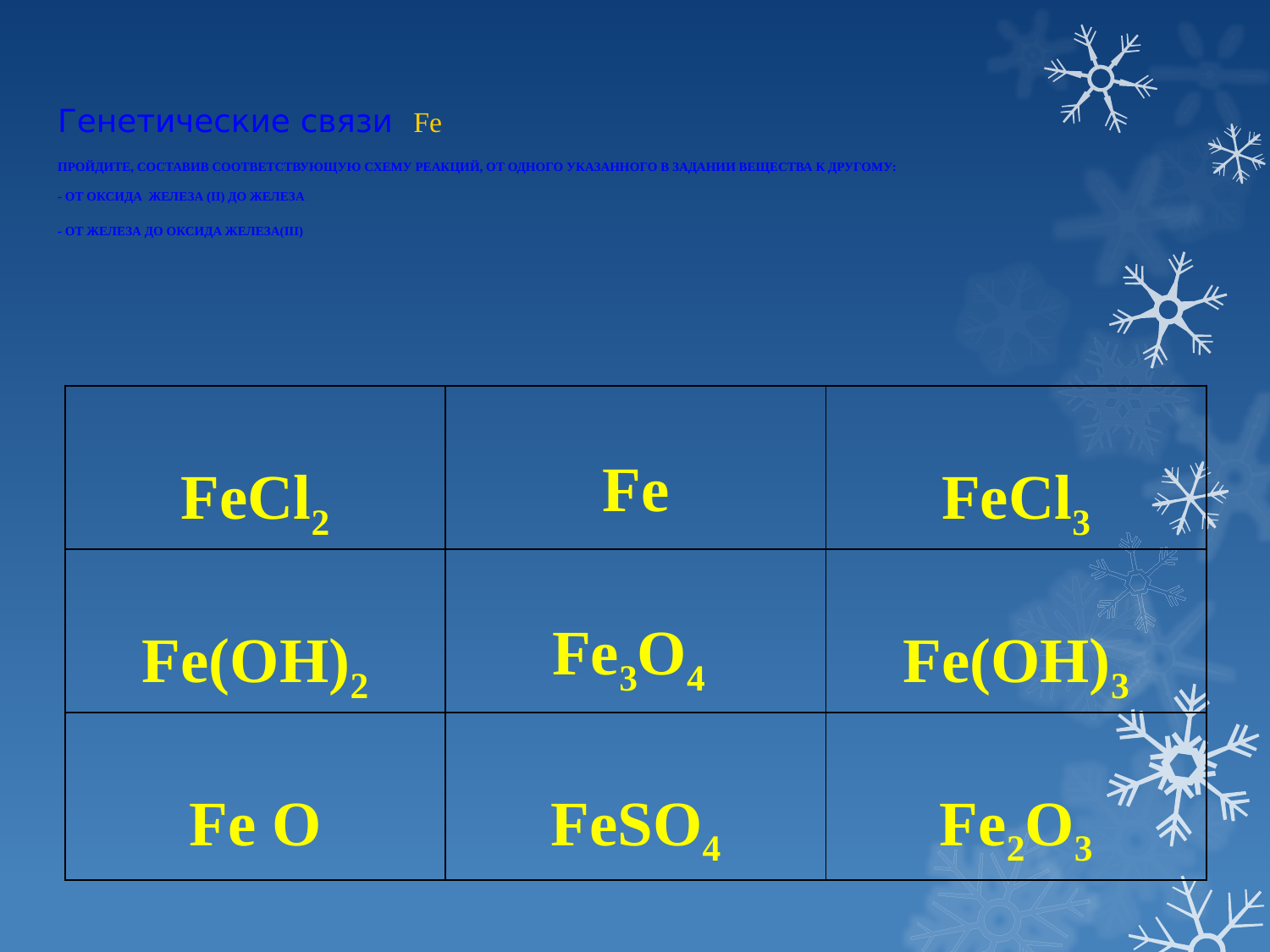

# Генетические связи  Fe ПРОЙДИТЕ, СОСТАВИВ СООТВЕТСТВУЮЩУЮ СХЕМУ РЕАКЦИЙ, ОТ ОДНОГО УКАЗАННОГО В ЗАДАНИИ ВЕЩЕСТВА К ДРУГОМУ: - ОТ ОКСИДА  ЖЕЛЕЗА (II) ДО ЖЕЛЕЗА - ОТ ЖЕЛЕЗА ДО ОКСИДА ЖЕЛЕЗА(III)
| FeCl2 | Fe | FeCl3 |
| --- | --- | --- |
| Fe(OH)2 | Fe3O4 | Fe(OH)3 |
| Fe O | FeSO4 | Fe2O3 |